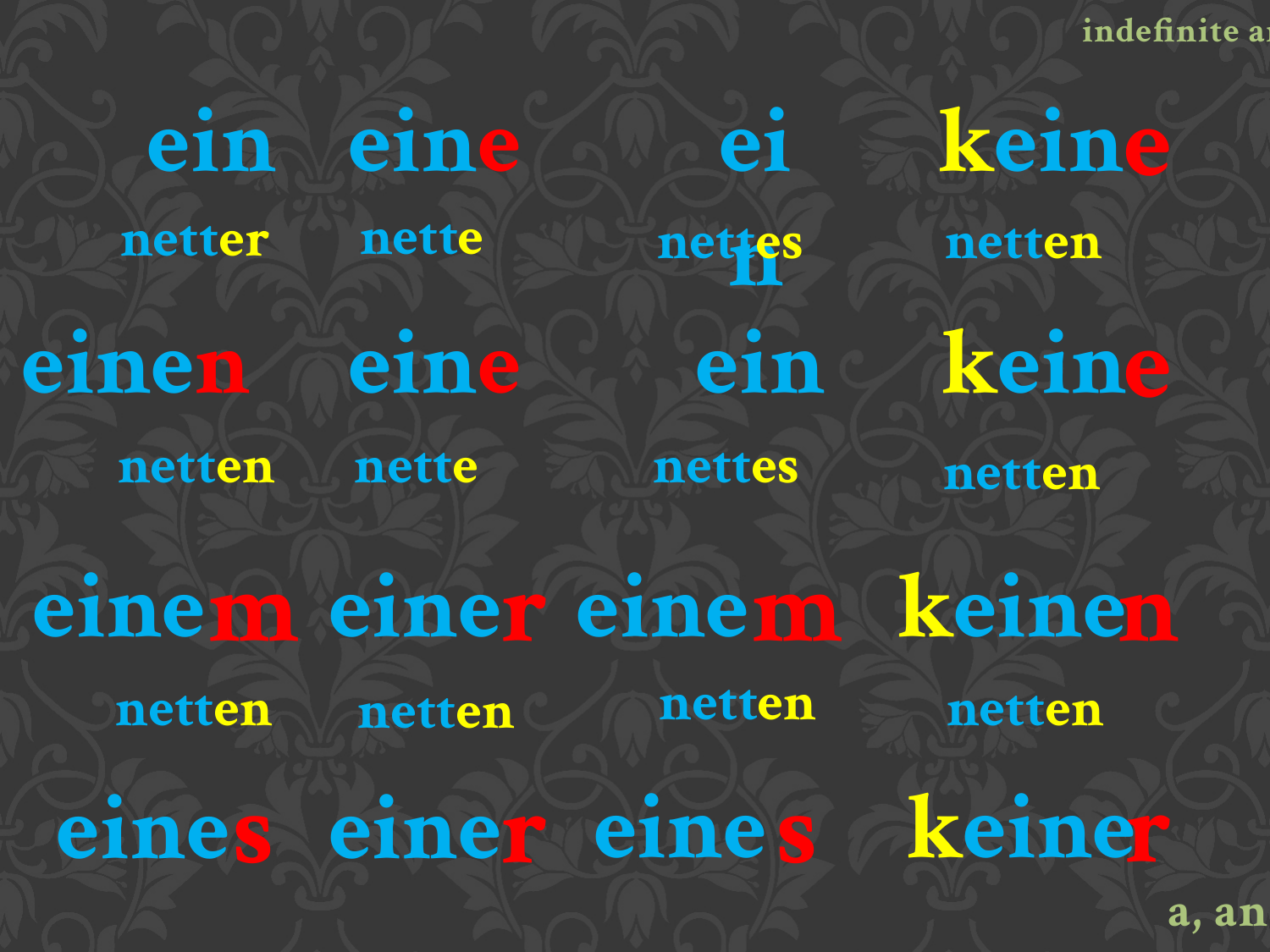

indefinite article
e
ein
kein
ein
eine
nette
netter
nettes
netten
e
kein
einen
eine
ein
nette
nettes
netten
netten
n
m
r
m
keine
eine
eine
eine
netten
netten
netten
netten
r
s
r
s
eine
keine
eine
eine
a, an